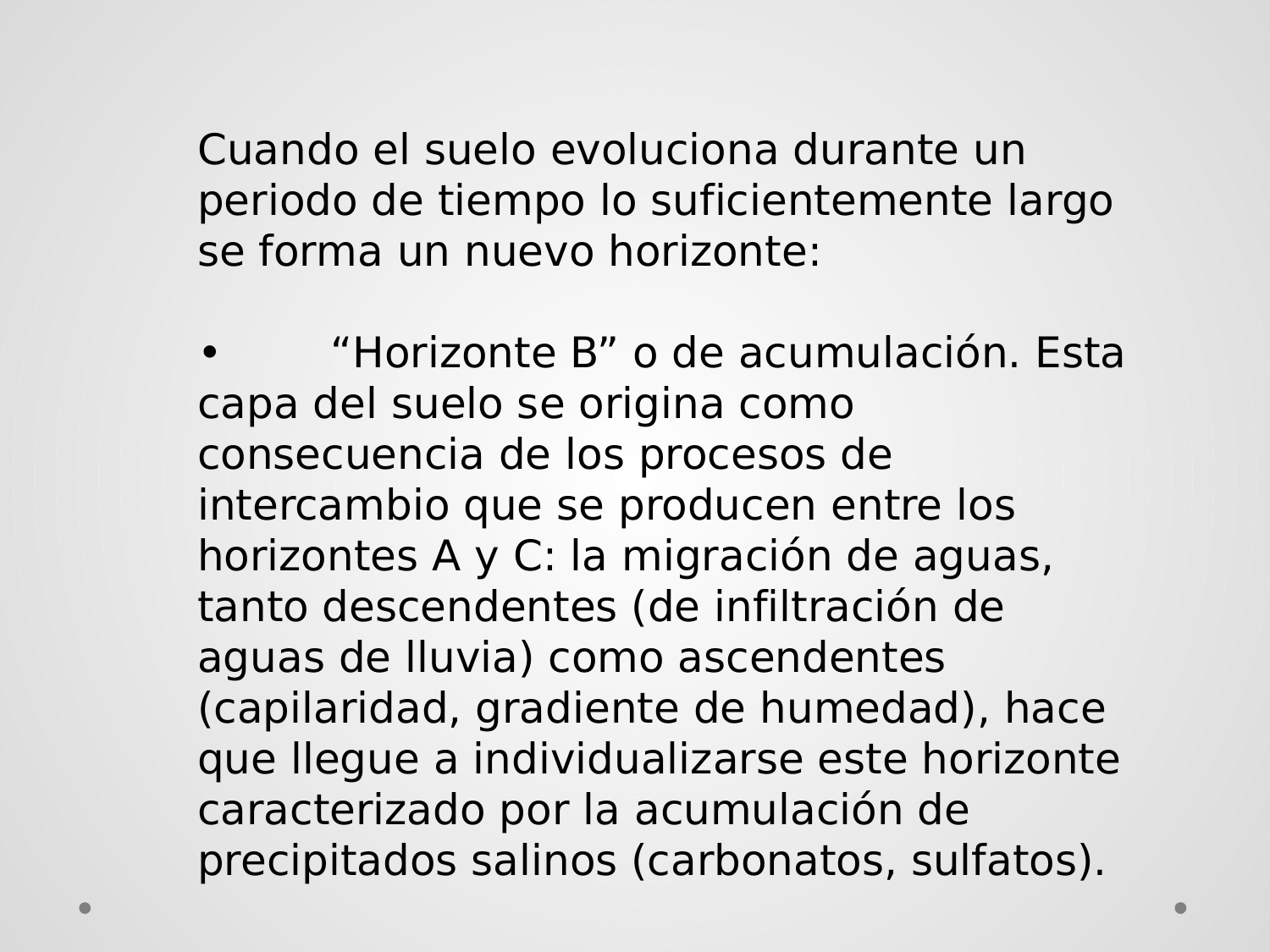

Cuando el suelo evoluciona durante un periodo de tiempo lo suficientemente largo se forma un nuevo horizonte:

•        “Horizonte B” o de acumulación. Esta capa del suelo se origina como consecuencia de los procesos de intercambio que se producen entre los horizontes A y C: la migración de aguas, tanto descendentes (de infiltración de aguas de lluvia) como ascendentes (capilaridad, gradiente de humedad), hace que llegue a individualizarse este horizonte caracterizado por la acumulación de precipitados salinos (carbonatos, sulfatos).